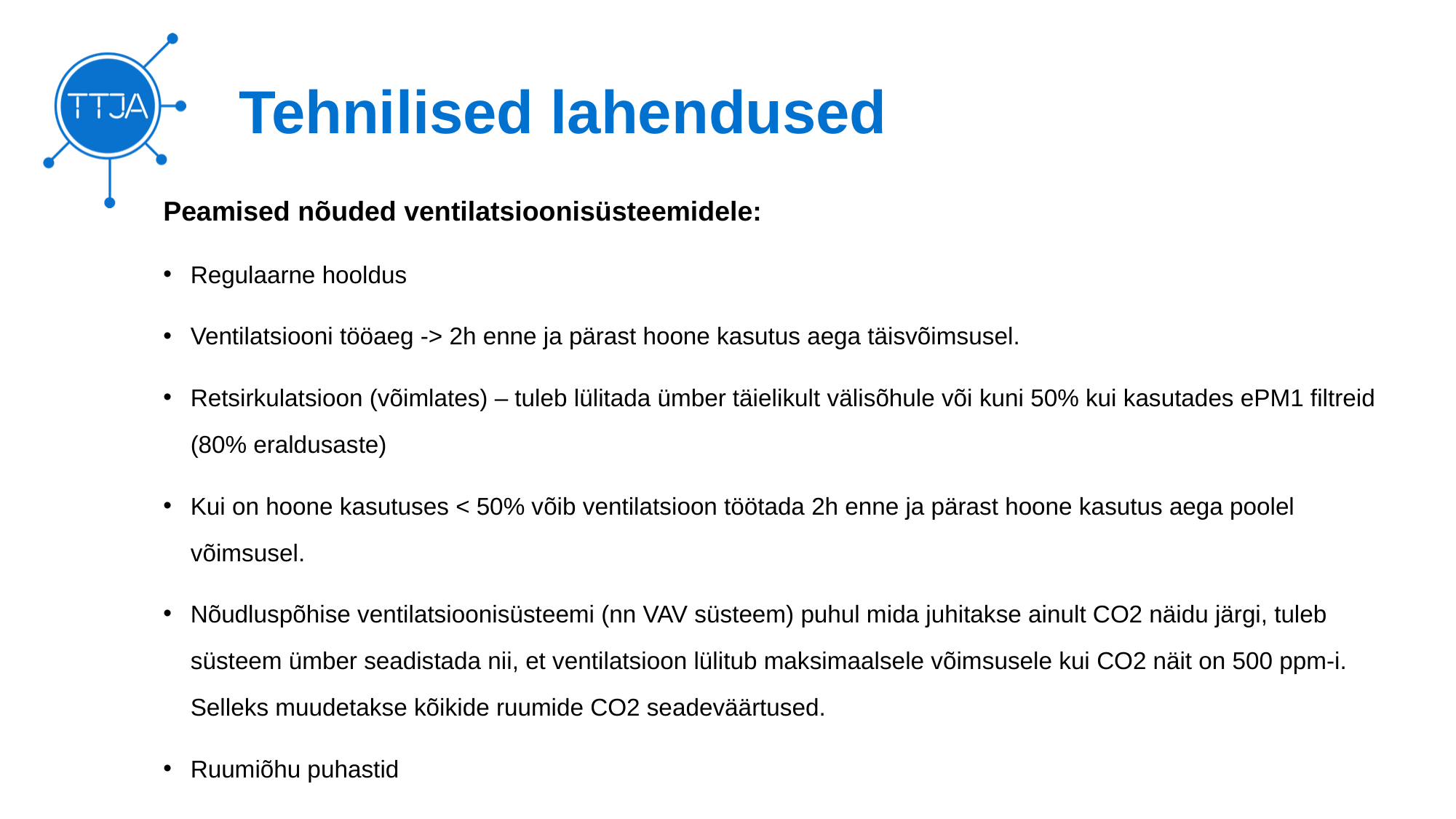

# Tehnilised lahendused
Peamised nõuded ventilatsioonisüsteemidele:
Regulaarne hooldus
Ventilatsiooni tööaeg -> 2h enne ja pärast hoone kasutus aega täisvõimsusel.
Retsirkulatsioon (võimlates) – tuleb lülitada ümber täielikult välisõhule või kuni 50% kui kasutades ePM1 filtreid (80% eraldusaste)
Kui on hoone kasutuses < 50% võib ventilatsioon töötada 2h enne ja pärast hoone kasutus aega poolel võimsusel.
Nõudluspõhise ventilatsioonisüsteemi (nn VAV süsteem) puhul mida juhitakse ainult CO2 näidu järgi, tuleb süsteem ümber seadistada nii, et ventilatsioon lülitub maksimaalsele võimsusele kui CO2 näit on 500 ppm-i. Selleks muudetakse kõikide ruumide CO2 seadeväärtused.
Ruumiõhu puhastid